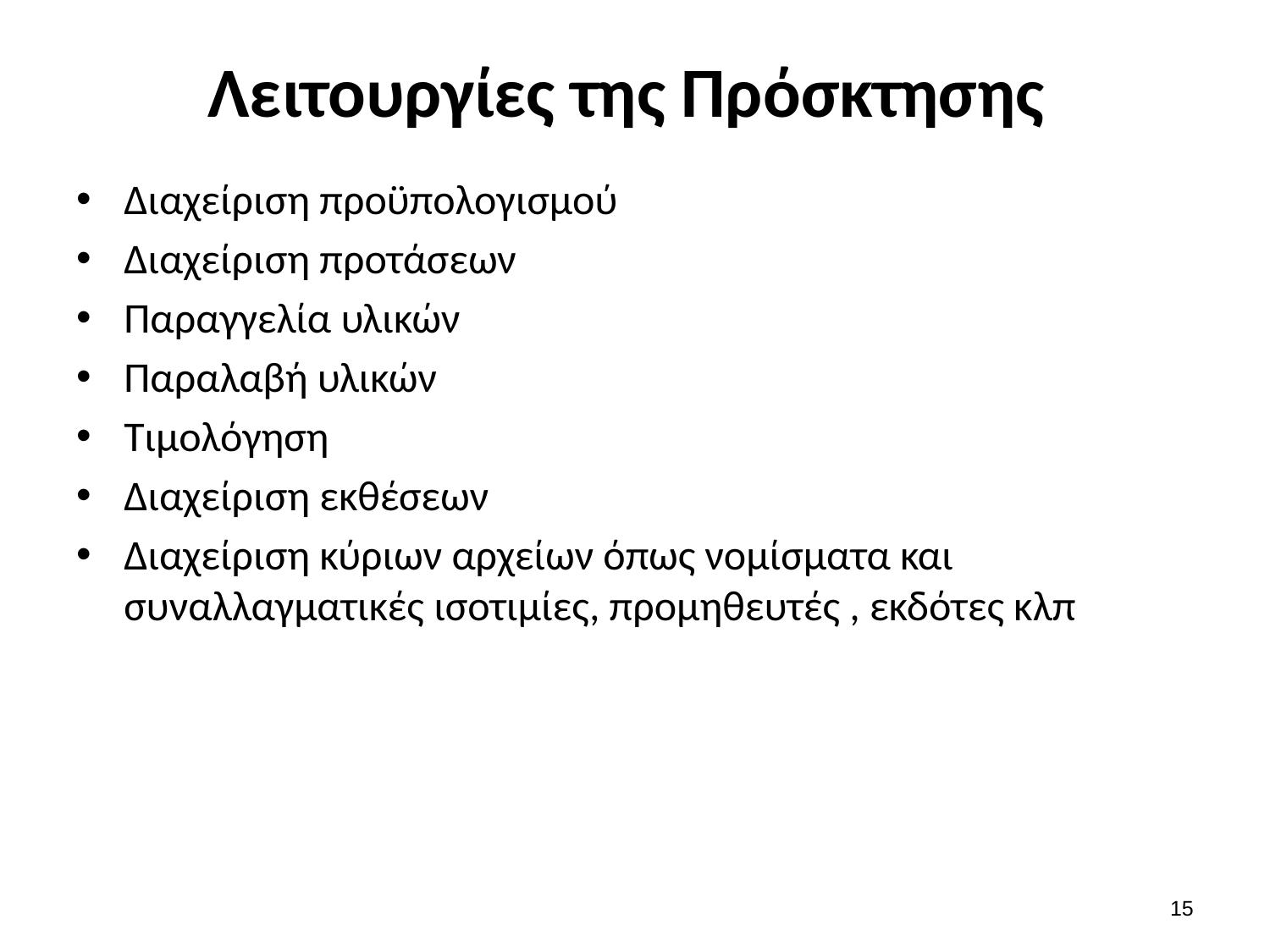

# Λειτουργίες της Πρόσκτησης
Διαχείριση προϋπολογισμού
Διαχείριση προτάσεων
Παραγγελία υλικών
Παραλαβή υλικών
Τιμολόγηση
Διαχείριση εκθέσεων
Διαχείριση κύριων αρχείων όπως νομίσματα και συναλλαγματικές ισοτιμίες, προμηθευτές , εκδότες κλπ
15